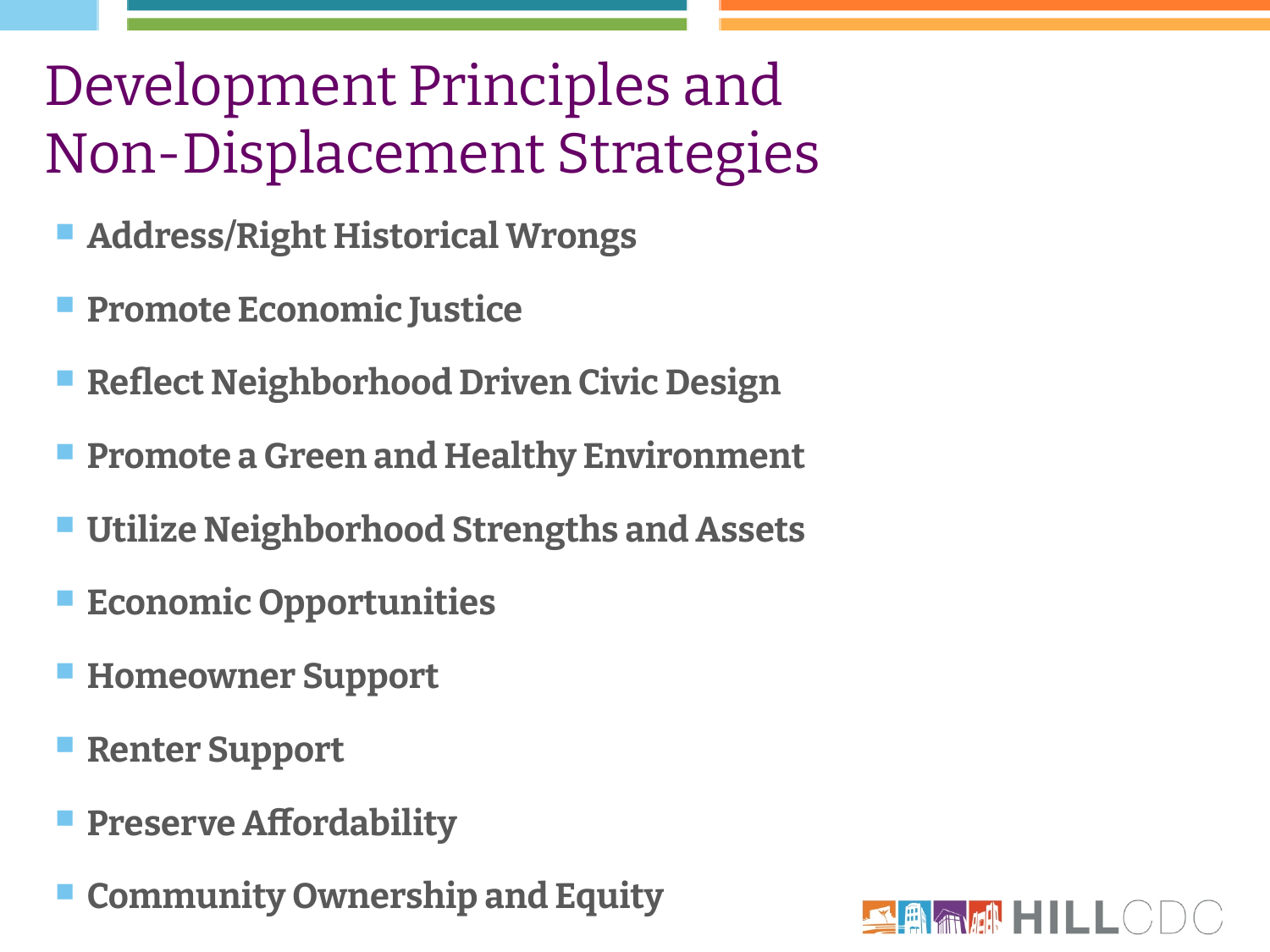

# Development Principles and Non-Displacement Strategies
Address/Right Historical Wrongs
Promote Economic Justice
Reflect Neighborhood Driven Civic Design
Promote a Green and Healthy Environment
Utilize Neighborhood Strengths and Assets
Economic Opportunities
Homeowner Support
Renter Support
Preserve Affordability
Community Ownership and Equity